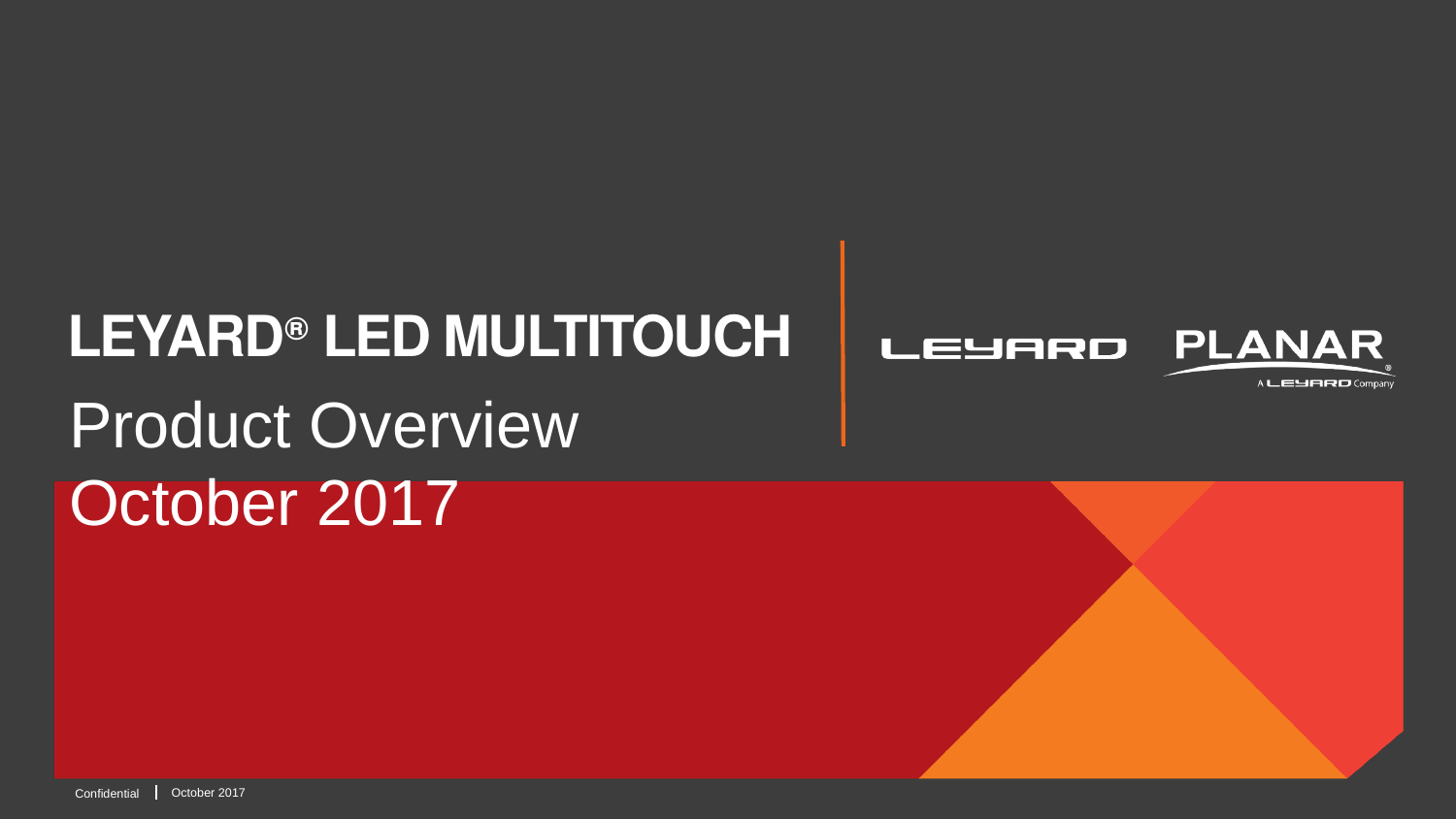

# LEYARD® LED MULTITOUCH
Product Overview
October 2017